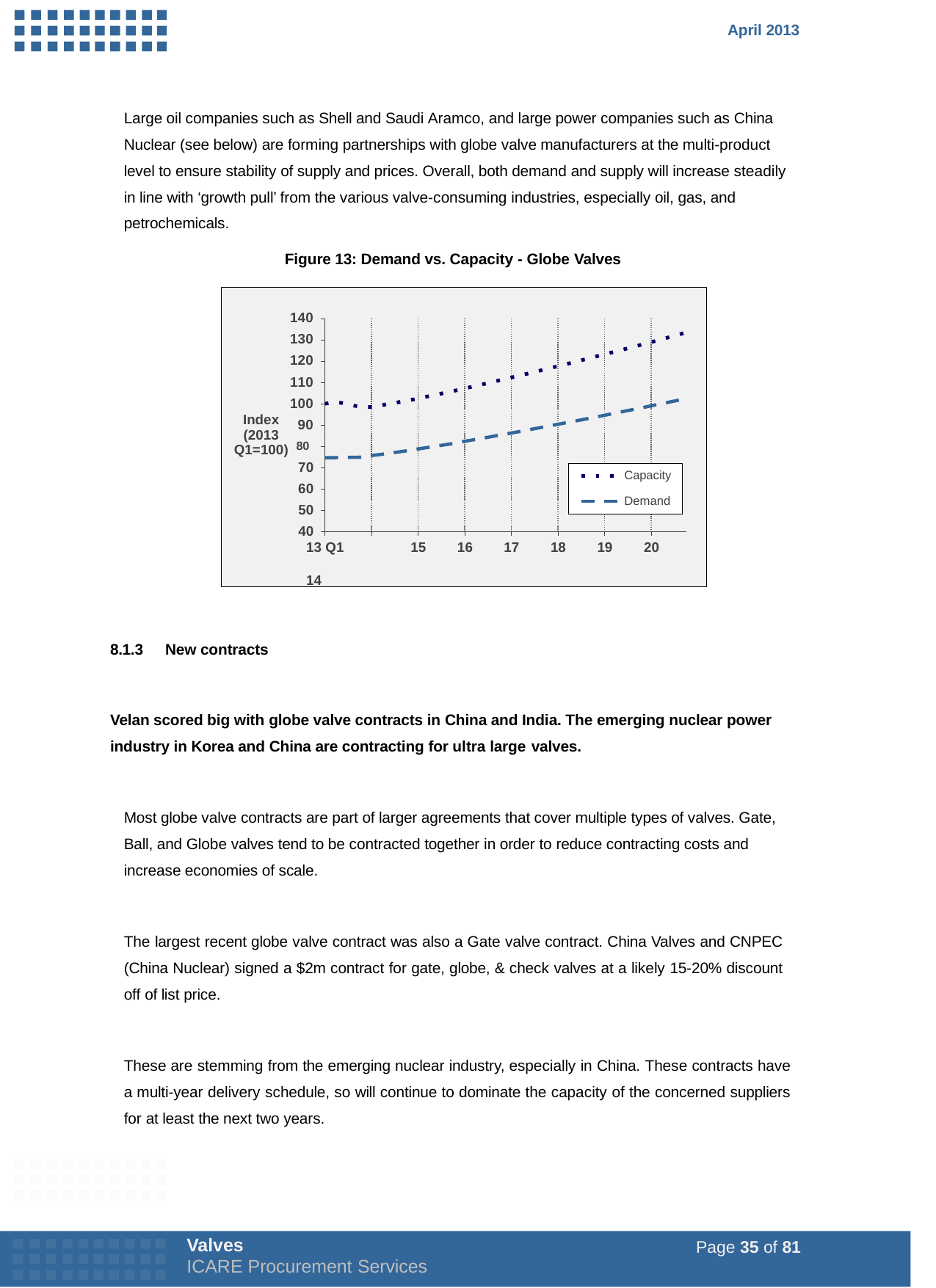

April 2013

Large oil companies such as Shell and Saudi Aramco, and large power companies such as China  Nuclear (see below) are forming partnerships with globe valve manufacturers at the multi-product  level to ensure stability of supply and prices. Overall, both demand and supply will increase steadily  in line with ‘growth pull’ from the various valve-consuming industries, especially oil, gas, and  petrochemicals.

Figure 13: Demand vs. Capacity - Globe Valves

140
130
120
110
100
90

Index

(2013
Q1=100)  80
70
60
50
40
13 Q1	14

Capacity
Demand

15
16
17
18
19
20
8.1.3
New contracts
Velan scored big with globe valve contracts in China and India. The emerging nuclear power  industry in Korea and China are contracting for ultra large valves.
Most globe valve contracts are part of larger agreements that cover multiple types of valves. Gate,  Ball, and Globe valves tend to be contracted together in order to reduce contracting costs and  increase economies of scale.
The largest recent globe valve contract was also a Gate valve contract. China Valves and CNPEC  (China Nuclear) signed a $2m contract for gate, globe, & check valves at a likely 15-20% discount  off of list price.
These are stemming from the emerging nuclear industry, especially in China. These contracts have  a multi-year delivery schedule, so will continue to dominate the capacity of the concerned suppliers  for at least the next two years.

Valves
ICARE Procurement Services
Page 35 of 81